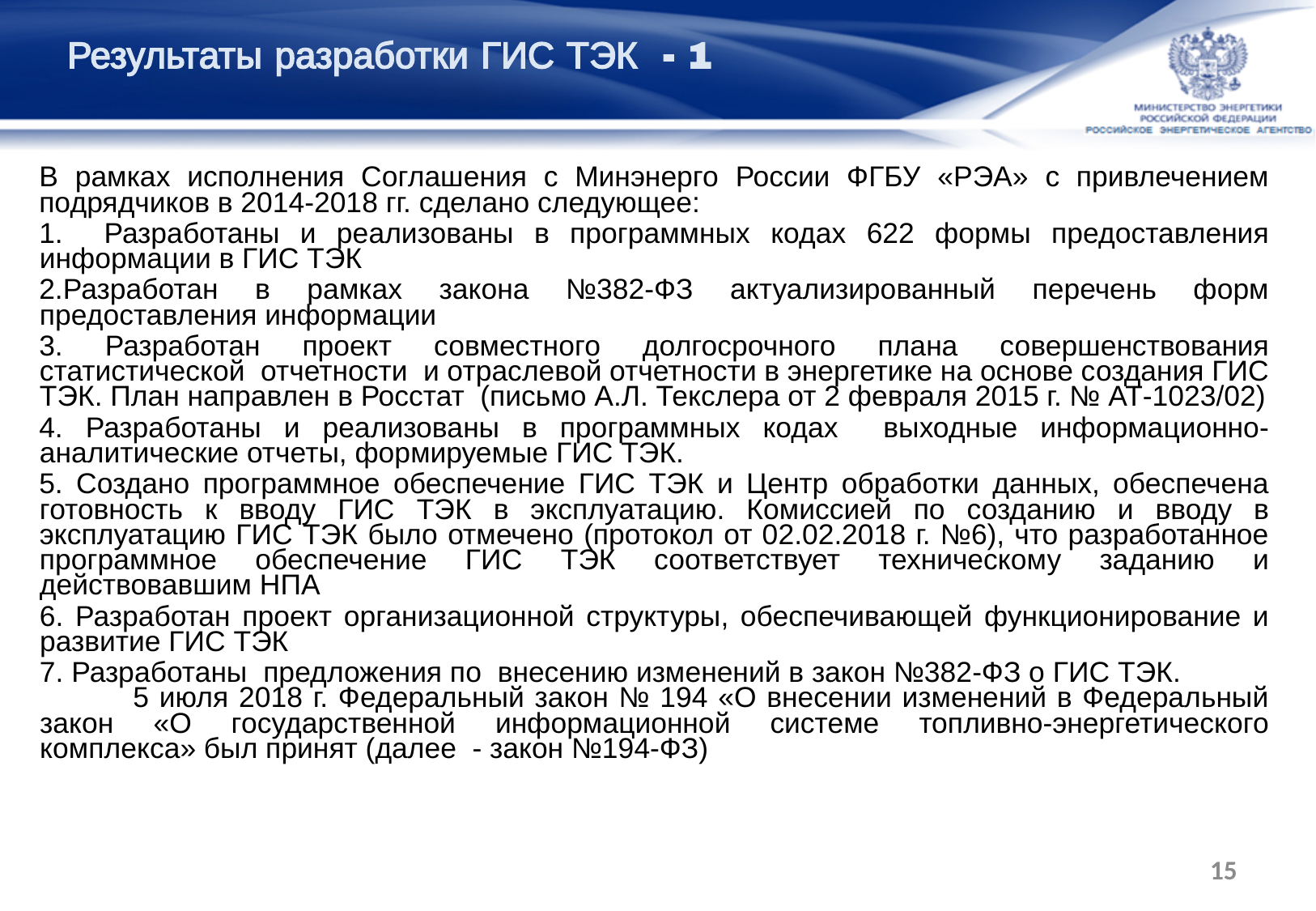

Результаты разработки ГИС ТЭК  - 1
В рамках исполнения Соглашения с Минэнерго России ФГБУ «РЭА» с привлечением подрядчиков в 2014-2018 гг. сделано следующее:
  Разработаны и реализованы в программных кодах 622 формы предоставления информации в ГИС ТЭК
Разработан в рамках закона №382-ФЗ актуализированный перечень форм предоставления информации
 Разработан проект совместного долгосрочного плана совершенствования статистической  отчетности  и отраслевой отчетности в энергетике на основе создания ГИС ТЭК. План направлен в Росстат  (письмо А.Л. Текслера от 2 февраля 2015 г. № АТ-1023/02)
 Разработаны и реализованы в программных кодах  выходные информационно-аналитические отчеты, формируемые ГИС ТЭК.
 Создано программное обеспечение ГИС ТЭК и Центр обработки данных, обеспечена готовность к вводу ГИС ТЭК в эксплуатацию. Комиссией по созданию и вводу в эксплуатацию ГИС ТЭК было отмечено (протокол от 02.02.2018 г. №6), что разработанное программное обеспечение ГИС ТЭК соответствует техническому заданию и действовавшим НПА
 Разработан проект организационной структуры, обеспечивающей функционирование и развитие ГИС ТЭК
 Разработаны  предложения по  внесению изменений в закон №382-ФЗ о ГИС ТЭК.                     5 июля 2018 г. Федеральный закон № 194 «О внесении изменений в Федеральный закон «О государственной информационной системе топливно-энергетического комплекса» был принят (далее  - закон №194-ФЗ)
15